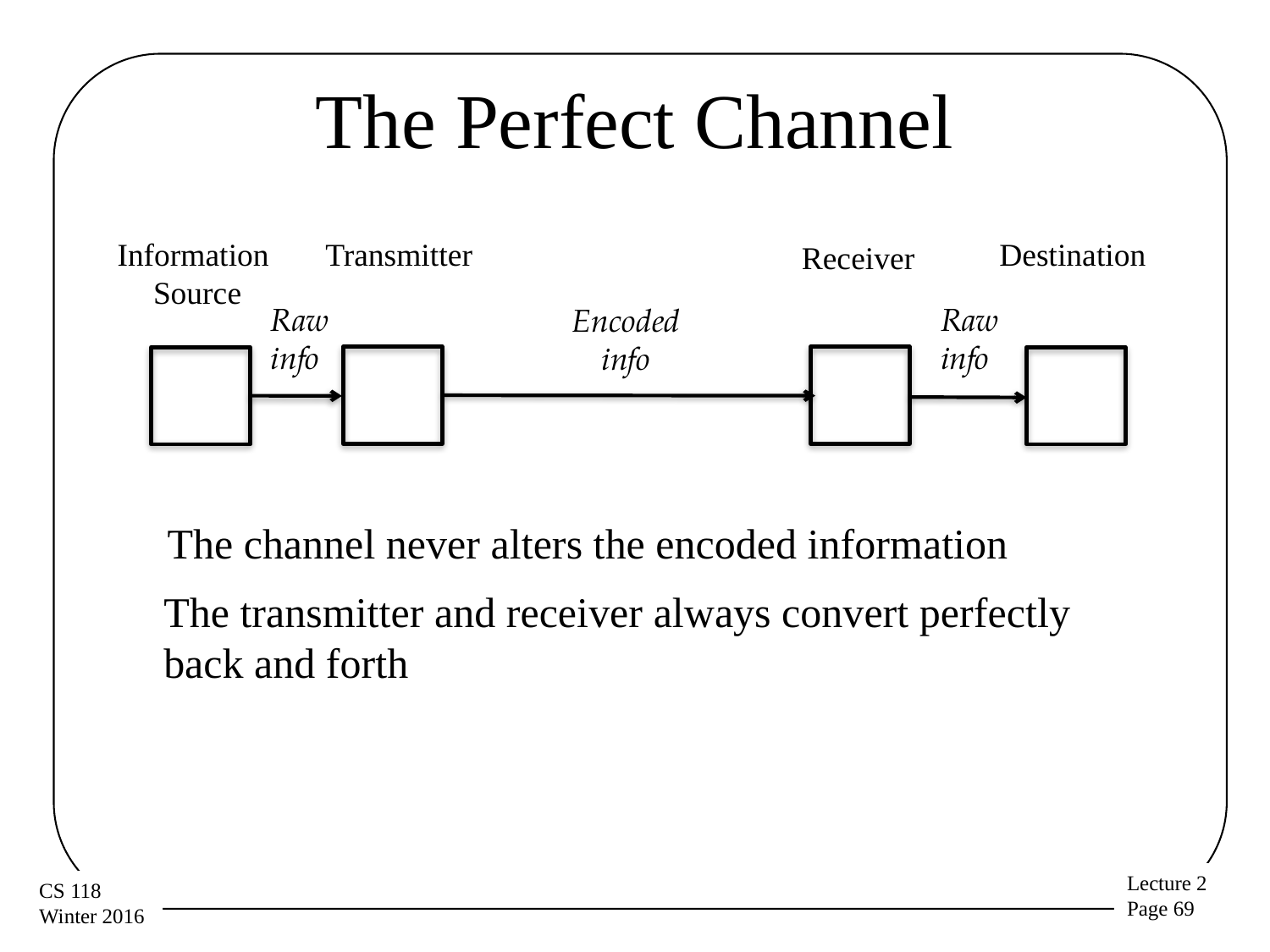

# The Perfect Channel

Information
Source
Transmitter
Destination
Receiver
Raw info
Raw info
Encoded info

The channel never alters the encoded information
The transmitter and receiver always convert perfectly back and forth